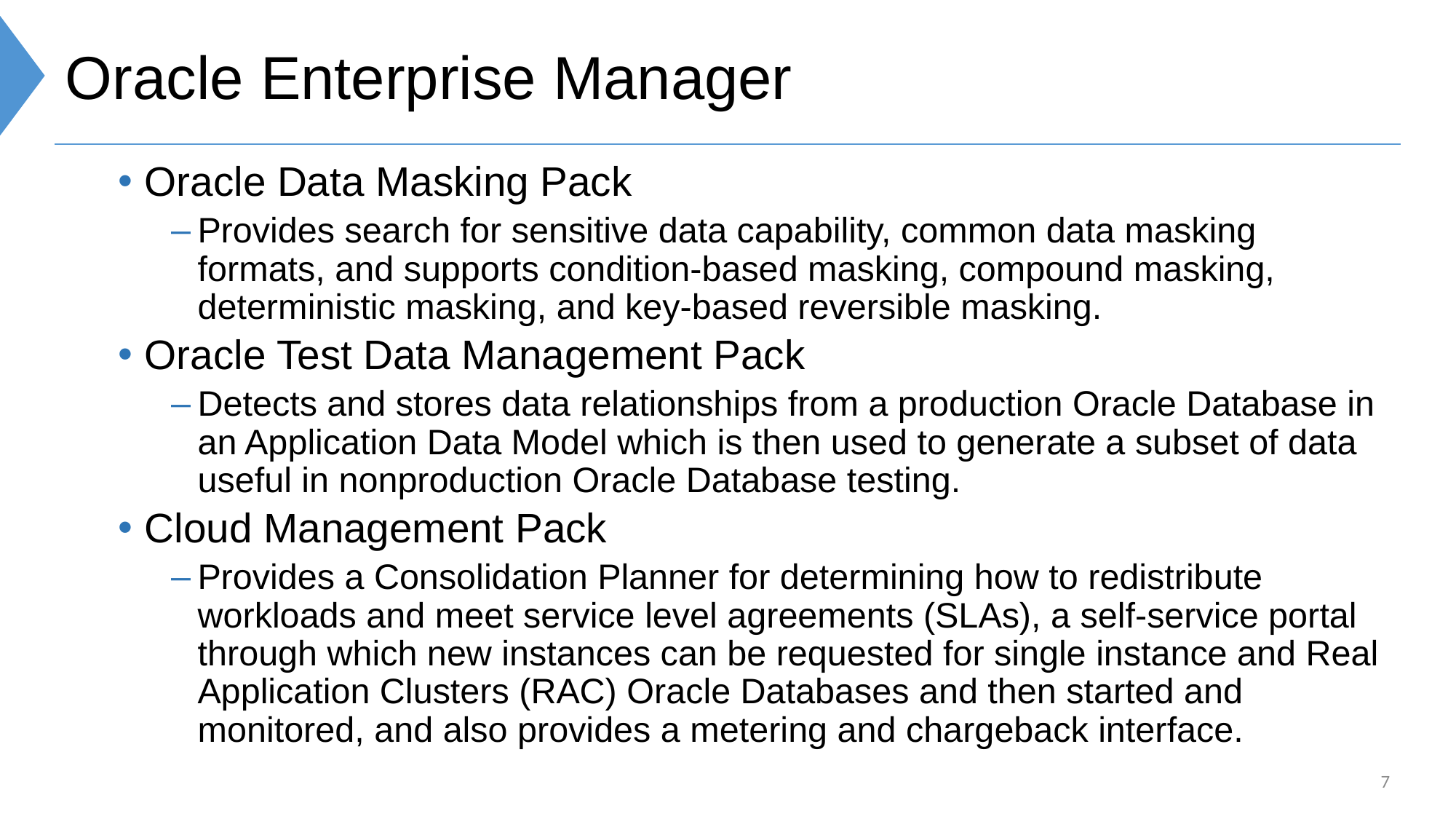

# Oracle Enterprise Manager
Oracle Data Masking Pack
Provides search for sensitive data capability, common data masking formats, and supports condition-based masking, compound masking, deterministic masking, and key-based reversible masking.
Oracle Test Data Management Pack
Detects and stores data relationships from a production Oracle Database in an Application Data Model which is then used to generate a subset of data useful in nonproduction Oracle Database testing.
Cloud Management Pack
Provides a Consolidation Planner for determining how to redistribute workloads and meet service level agreements (SLAs), a self-service portal through which new instances can be requested for single instance and Real Application Clusters (RAC) Oracle Databases and then started and monitored, and also provides a metering and chargeback interface.
7